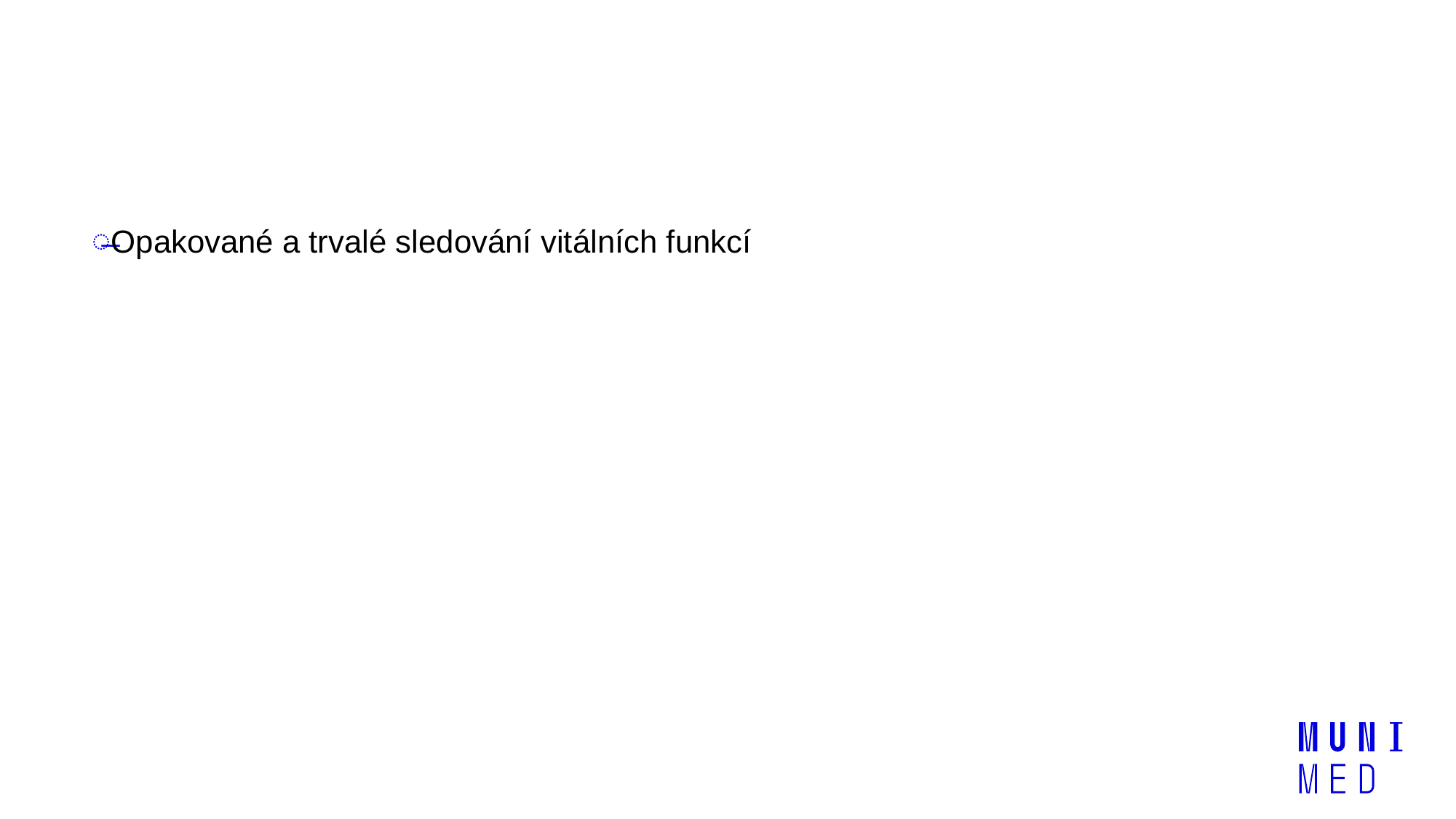

#
Opakované a trvalé sledování vitálních funkcí